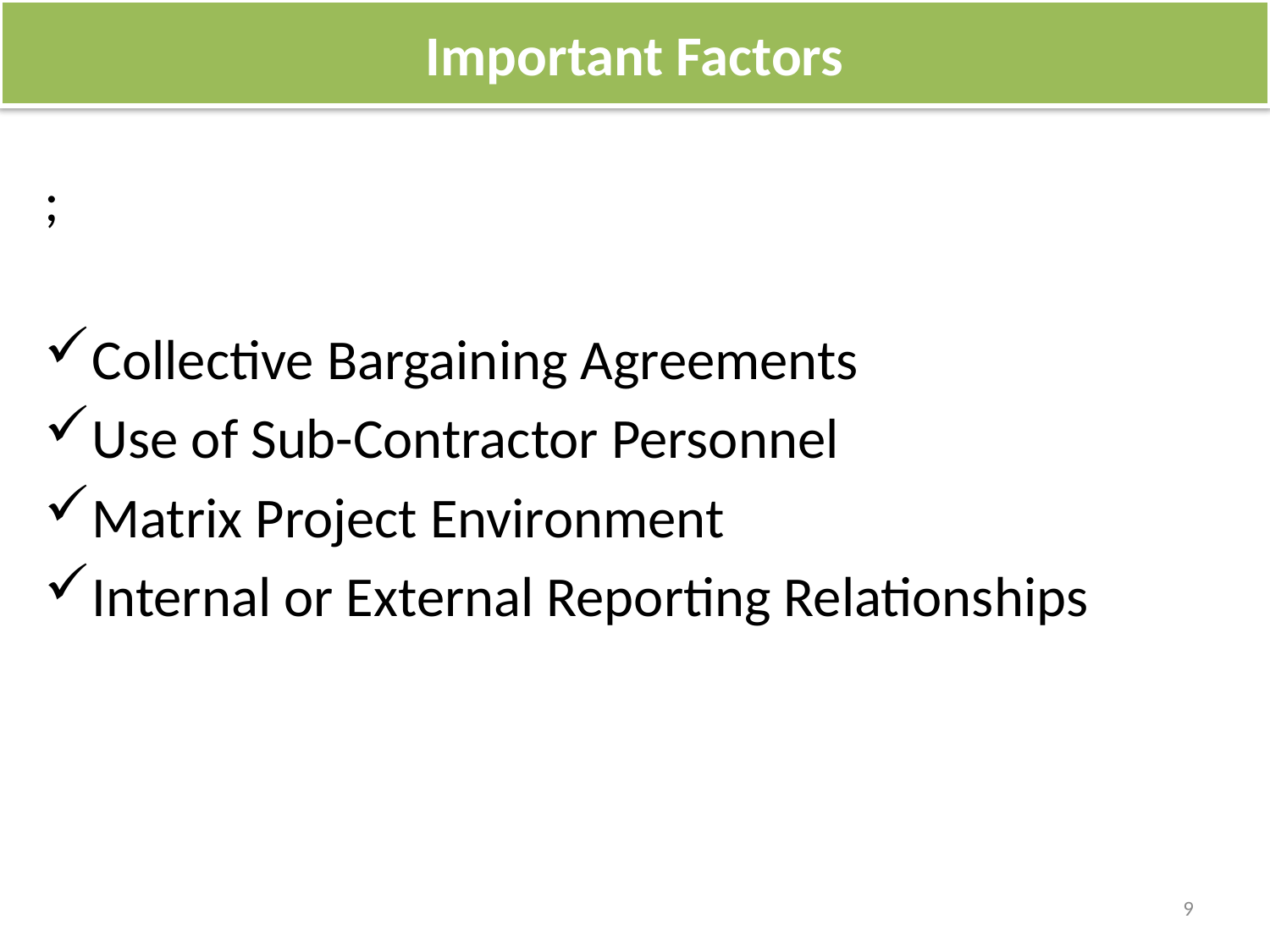

Important Factors
;

Collective Bargaining Agreements
Use of Sub-Contractor Personnel
Matrix Project Environment
Internal or External Reporting Relationships

9